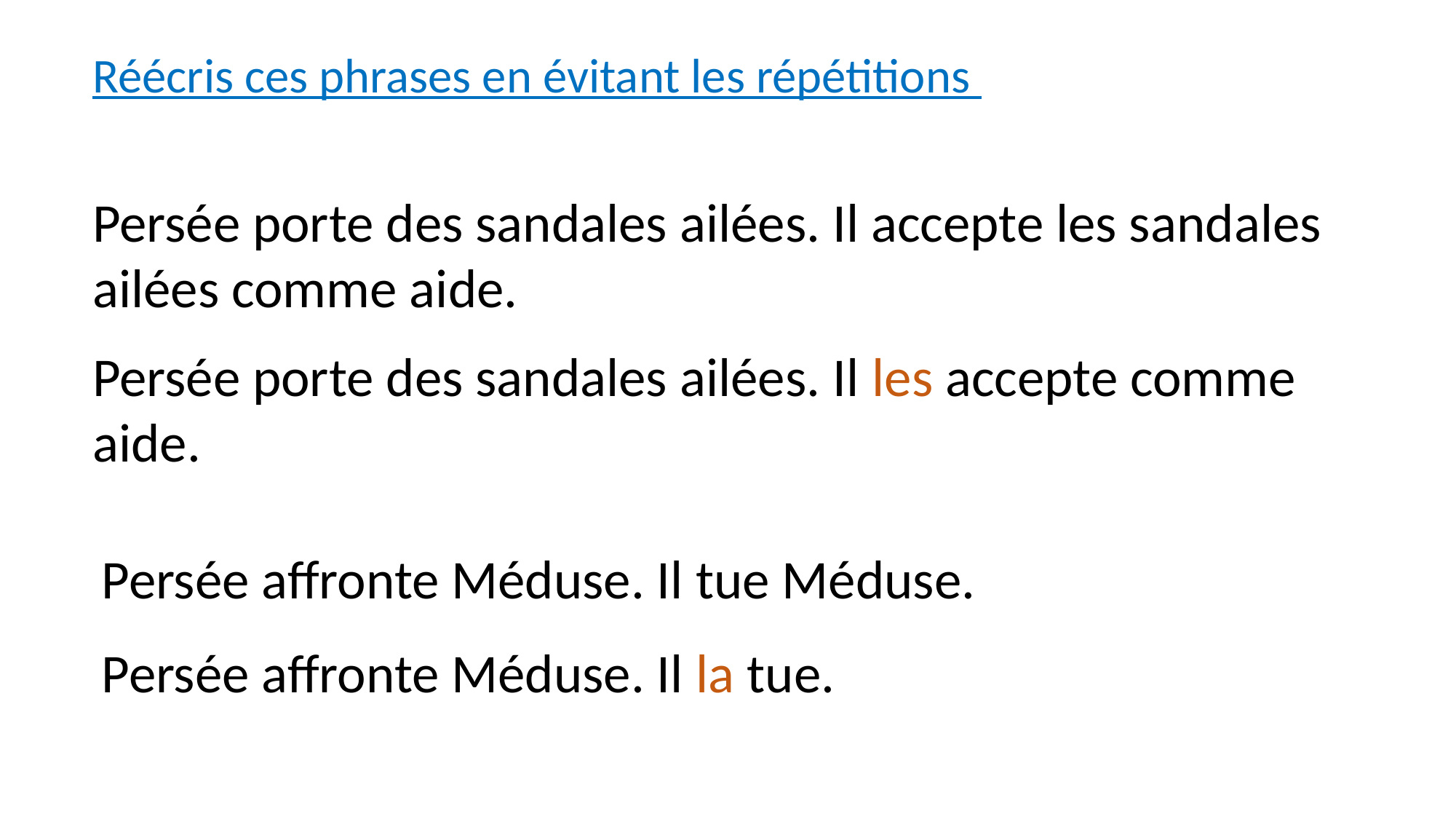

Réécris ces phrases en évitant les répétitions
Persée porte des sandales ailées. Il accepte les sandales ailées comme aide.
Persée porte des sandales ailées. Il les accepte comme aide.
Persée affronte Méduse. Il tue Méduse.
Persée affronte Méduse. Il la tue.